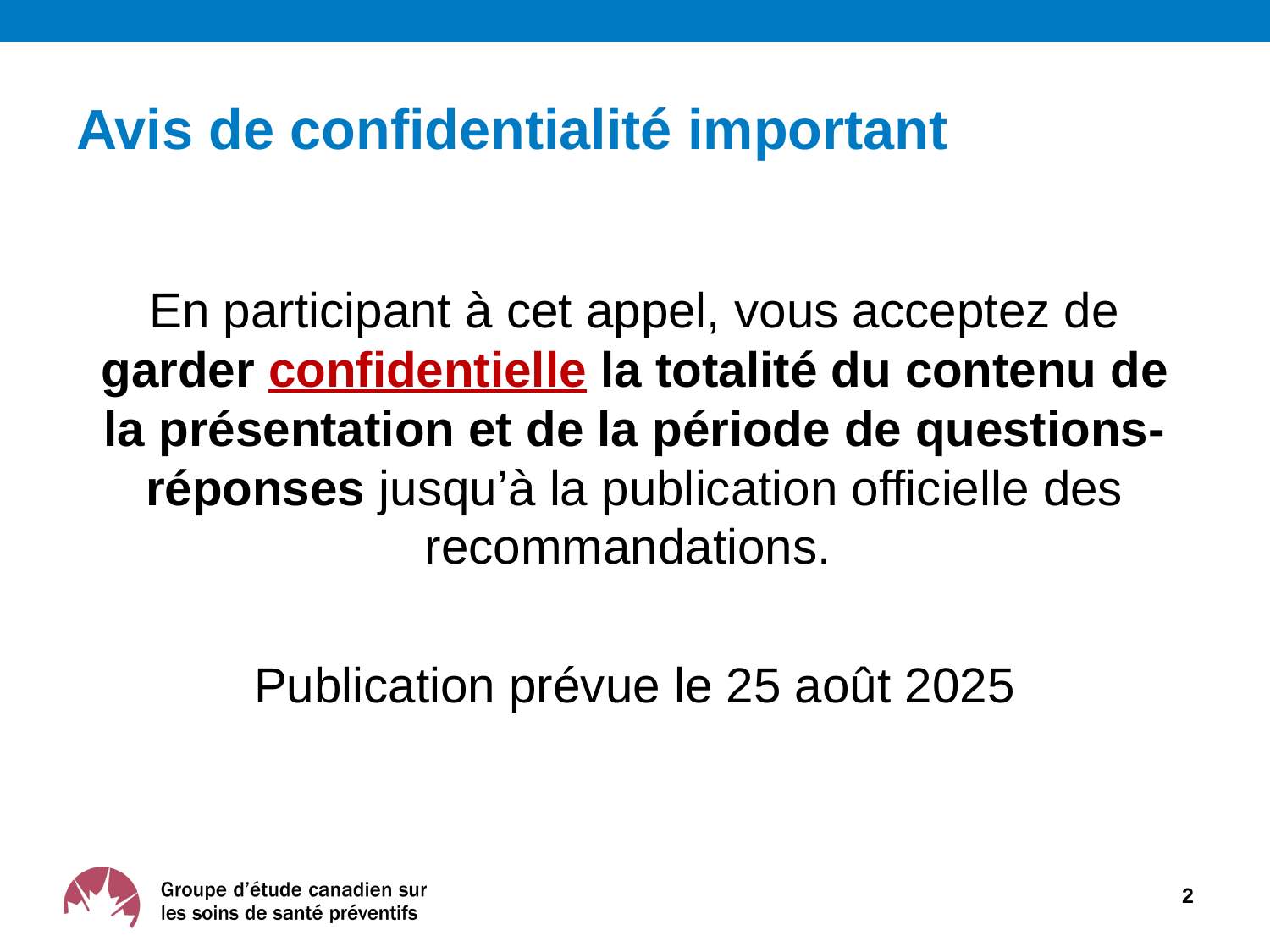

# Avis de confidentialité important

En participant à cet appel, vous acceptez de garder confidentielle la totalité du contenu de la présentation et de la période de questions-réponses jusqu’à la publication officielle des recommandations.

Publication prévue le 25 août 2025

2